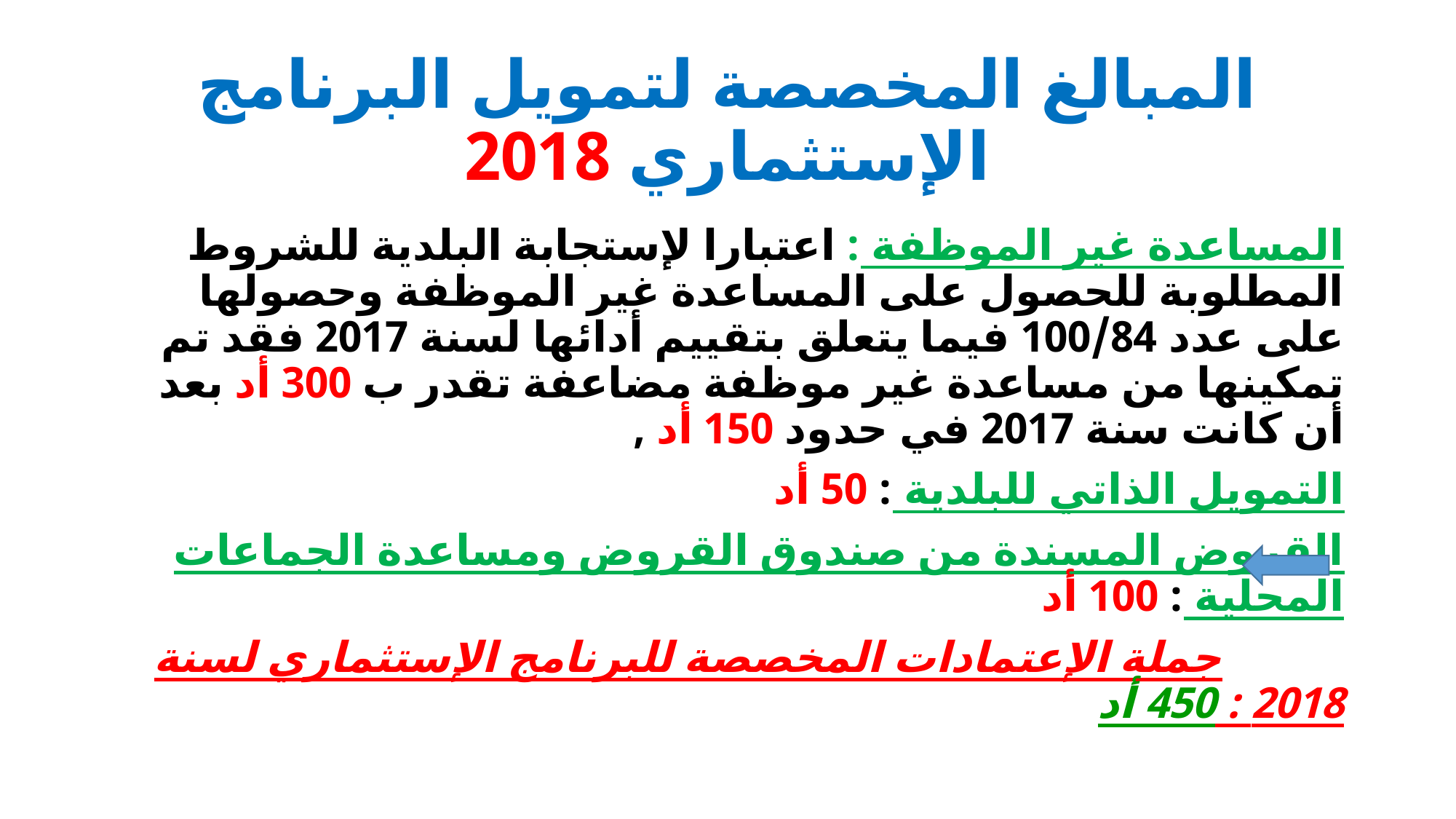

# المبالغ المخصصة لتمويل البرنامج الإستثماري 2018
المساعدة غير الموظفة : اعتبارا لإستجابة البلدية للشروط المطلوبة للحصول على المساعدة غير الموظفة وحصولها على عدد 100/84 فيما يتعلق بتقييم أدائها لسنة 2017 فقد تم تمكينها من مساعدة غير موظفة مضاعفة تقدر ب 300 أد بعد أن كانت سنة 2017 في حدود 150 أد ,
التمويل الذاتي للبلدية : 50 أد
القروض المسندة من صندوق القروض ومساعدة الجماعات المحلية : 100 أد
           جملة الإعتمادات المخصصة للبرنامج الإستثماري لسنة 2018 : 450 أد